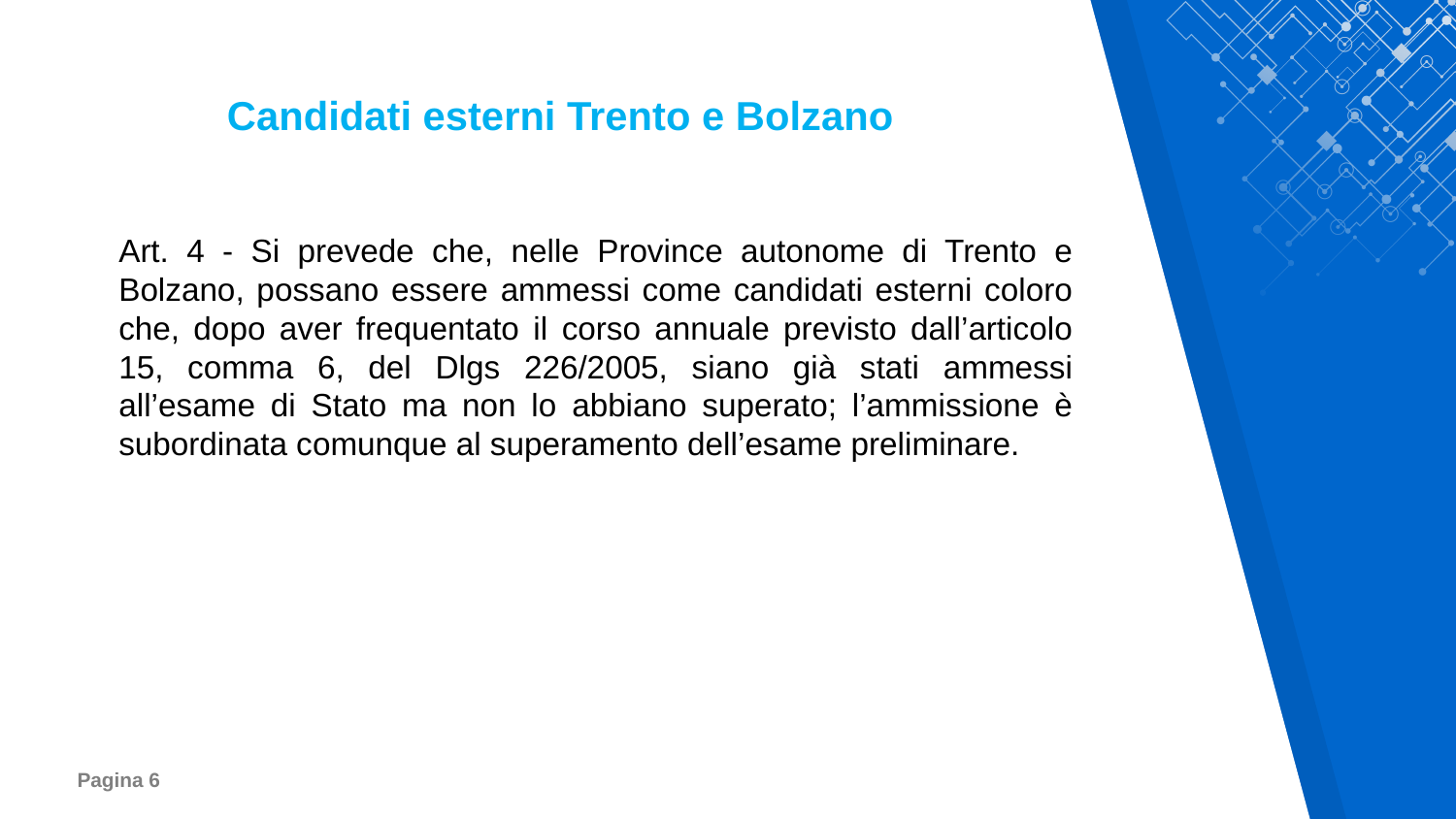

Candidati esterni Trento e Bolzano

Art. 4 - Si prevede che, nelle Province autonome di Trento e Bolzano, possano essere ammessi come candidati esterni coloro che, dopo aver frequentato il corso annuale previsto dall’articolo 15, comma 6, del Dlgs 226/2005, siano già stati ammessi all’esame di Stato ma non lo abbiano superato; l’ammissione è subordinata comunque al superamento dell’esame preliminare.